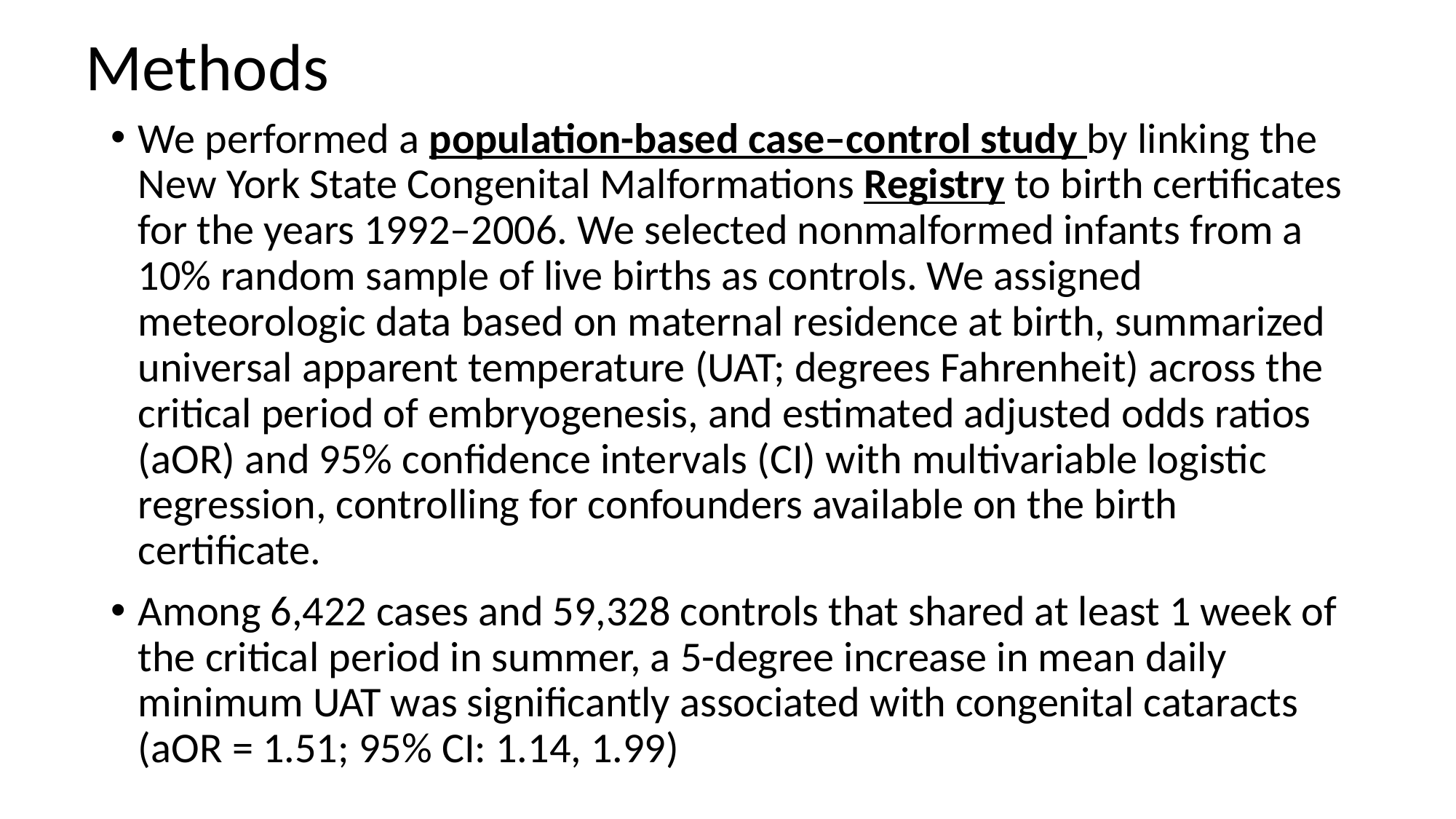

# Methods
We performed a population-based case–control study by linking the New York State Congenital Malformations Registry to birth certificates for the years 1992–2006. We selected nonmalformed infants from a 10% random sample of live births as controls. We assigned meteorologic data based on maternal residence at birth, summarized universal apparent temperature (UAT; degrees Fahrenheit) across the critical period of embryogenesis, and estimated adjusted odds ratios (aOR) and 95% confidence intervals (CI) with multivariable logistic regression, controlling for confounders available on the birth certificate.
Among 6,422 cases and 59,328 controls that shared at least 1 week of the critical period in summer, a 5-degree increase in mean daily minimum UAT was significantly associated with congenital cataracts (aOR = 1.51; 95% CI: 1.14, 1.99)